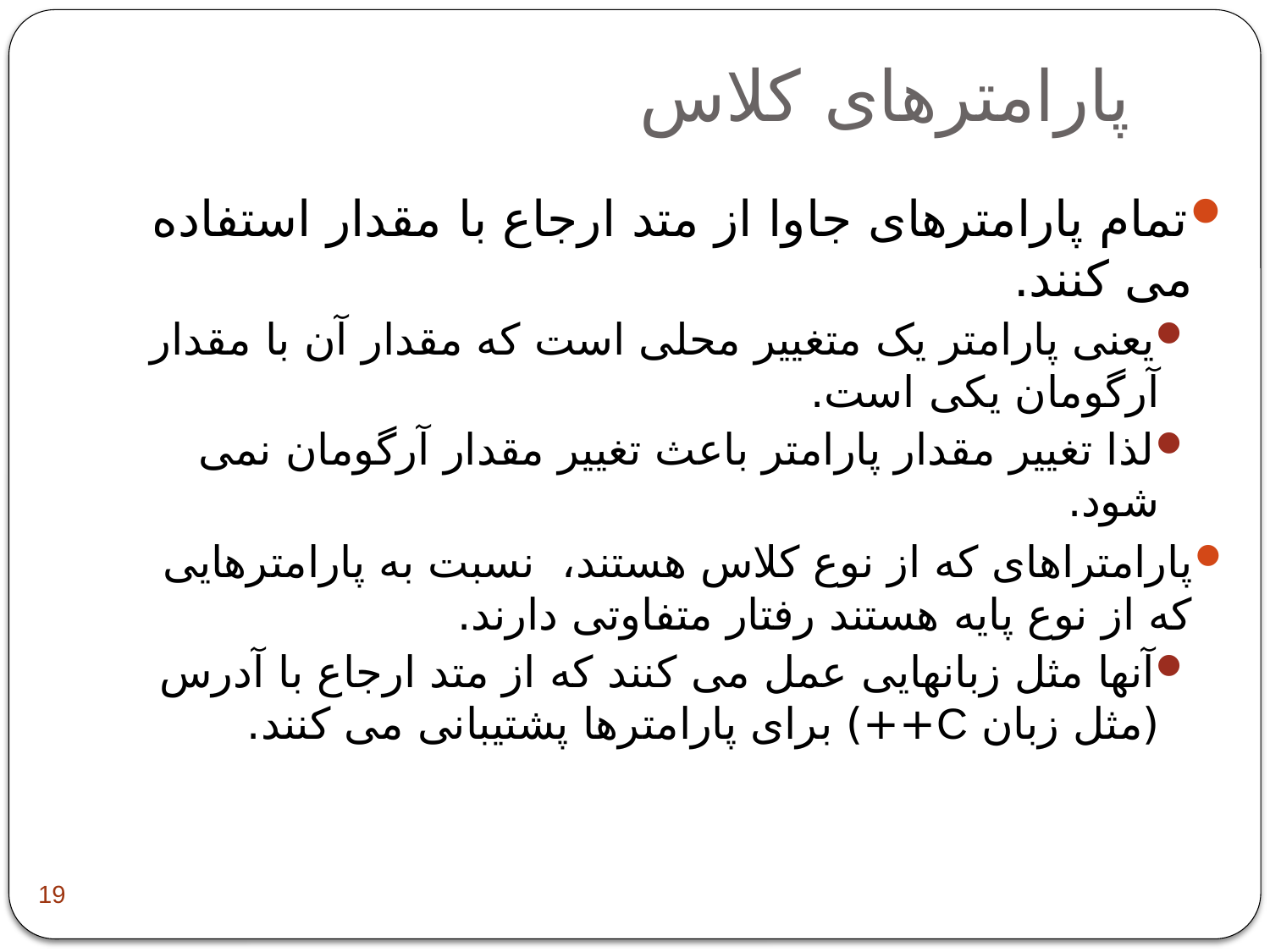

پارامترهای کلاس
تمام پارامترهای جاوا از متد ارجاع با مقدار استفاده می کنند.
یعنی پارامتر یک متغییر محلی است که مقدار آن با مقدار آرگومان یکی است.
لذا تغییر مقدار پارامتر باعث تغییر مقدار آرگومان نمی شود.
پارامتراهای که از نوع کلاس هستند،  نسبت به پارامترهایی که از نوع پایه هستند رفتار متفاوتی دارند.
آنها مثل زبانهایی عمل می کنند که از متد ارجاع با آدرس (مثل زبان C++) برای پارامترها پشتیبانی می کنند.

19